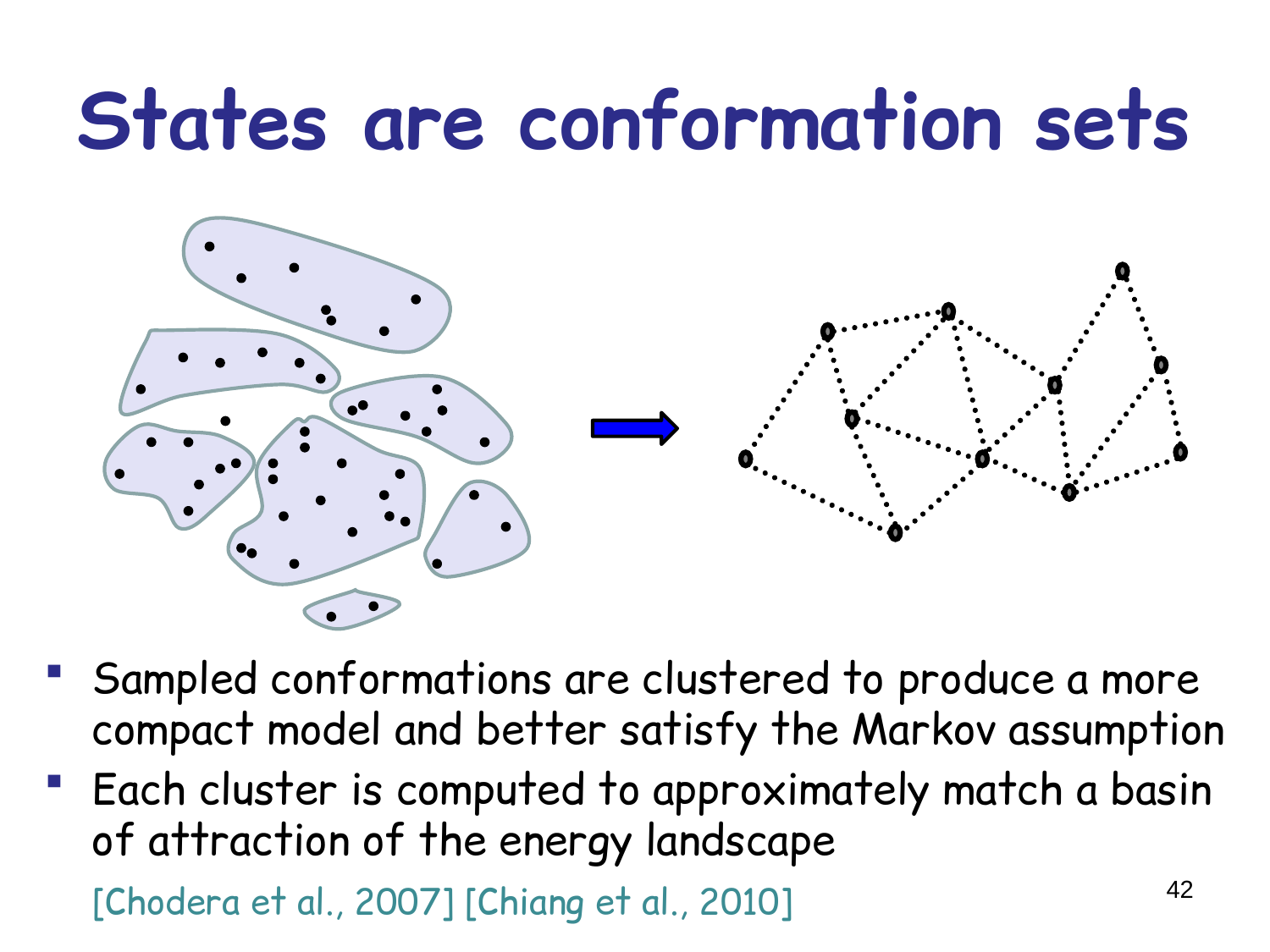

# States are conformation sets

Sampled conformations are clustered to produce a more compact model and better satisfy the Markov assumption
Each cluster is computed to approximately match a basin of attraction of the energy landscape
	[Chodera et al., 2007] [Chiang et al., 2010]
42